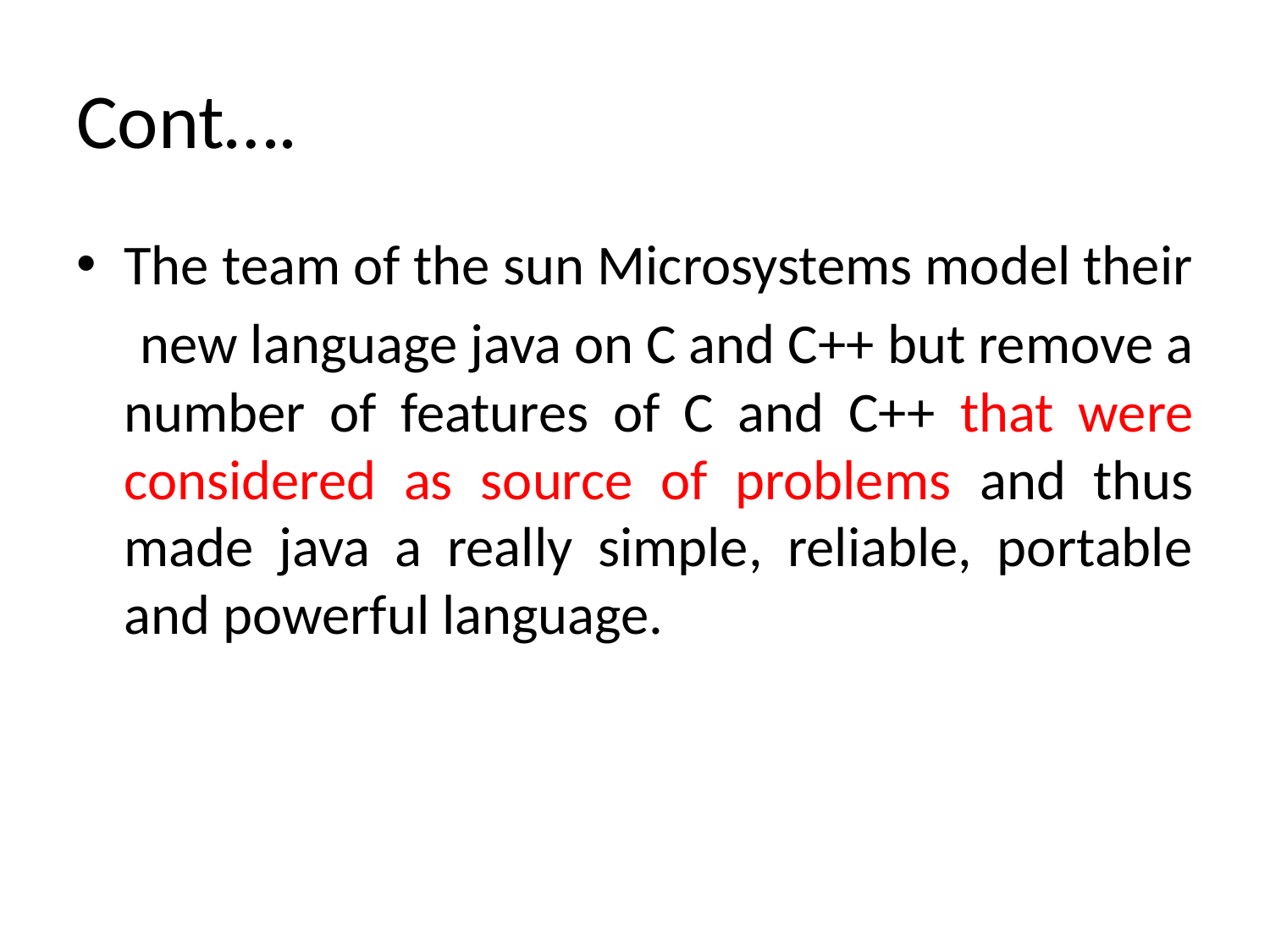

# Cont….
The team of the sun Microsystems model their
     new language java on C and C++ but remove a number of features of C and C++ that were considered as source of problems and thus made java a really simple, reliable, portable and powerful language.